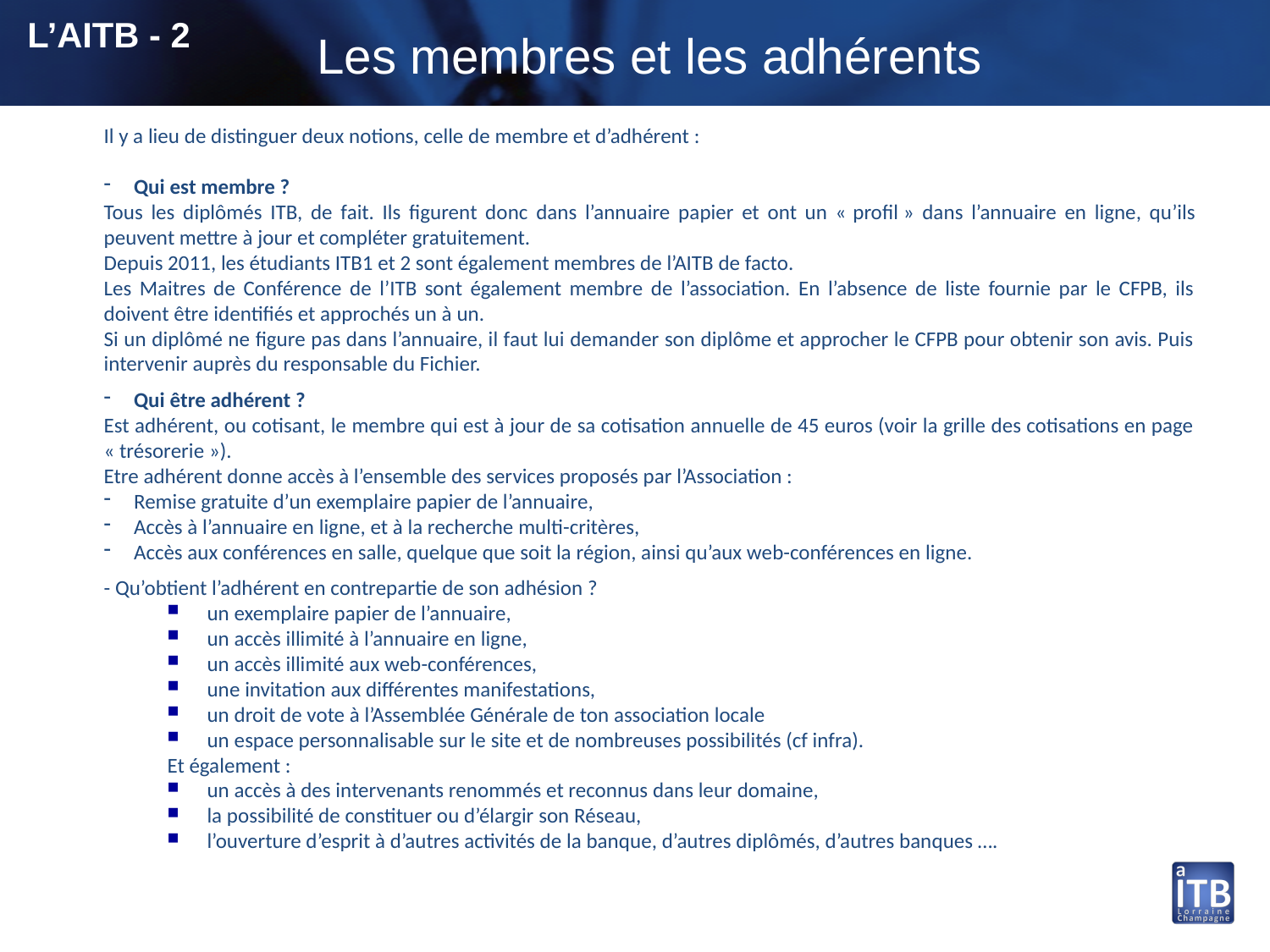

L’AITB - 2
Les membres et les adhérents
Il y a lieu de distinguer deux notions, celle de membre et d’adhérent :

Qui est membre ?
Tous les diplômés ITB, de fait. Ils figurent donc dans l’annuaire papier et ont un « profil » dans l’annuaire en ligne, qu’ils peuvent mettre à jour et compléter gratuitement.
Depuis 2011, les étudiants ITB1 et 2 sont également membres de l’AITB de facto.
Les Maitres de Conférence de l’ITB sont également membre de l’association. En l’absence de liste fournie par le CFPB, ils doivent être identifiés et approchés un à un.
Si un diplômé ne figure pas dans l’annuaire, il faut lui demander son diplôme et approcher le CFPB pour obtenir son avis. Puis intervenir auprès du responsable du Fichier.

Qui être adhérent ?
Est adhérent, ou cotisant, le membre qui est à jour de sa cotisation annuelle de 45 euros (voir la grille des cotisations en page « trésorerie »).
Etre adhérent donne accès à l’ensemble des services proposés par l’Association :
Remise gratuite d’un exemplaire papier de l’annuaire,
Accès à l’annuaire en ligne, et à la recherche multi-critères,
Accès aux conférences en salle, quelque que soit la région, ainsi qu’aux web-conférences en ligne.

- Qu’obtient l’adhérent en contrepartie de son adhésion ?
un exemplaire papier de l’annuaire,
un accès illimité à l’annuaire en ligne,
un accès illimité aux web-conférences,
une invitation aux différentes manifestations,
un droit de vote à l’Assemblée Générale de ton association locale
un espace personnalisable sur le site et de nombreuses possibilités (cf infra).
Et également :
un accès à des intervenants renommés et reconnus dans leur domaine,
la possibilité de constituer ou d’élargir son Réseau,
l’ouverture d’esprit à d’autres activités de la banque, d’autres diplômés, d’autres banques ….